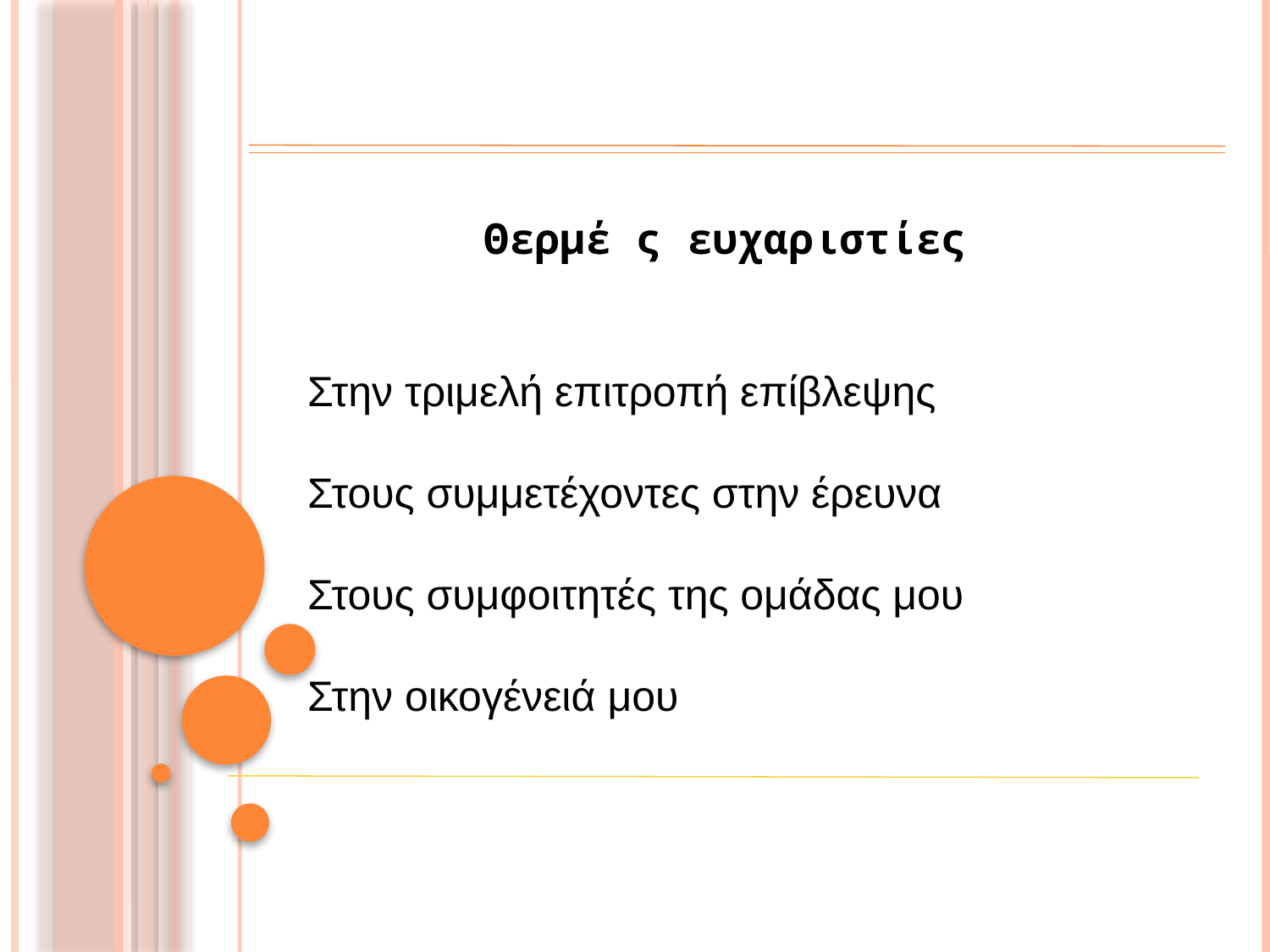

Θερμέ ς ευχαριστίες

Στην τριμελή επιτροπή επίβλεψης

Στους συμμετέχοντες στην έρευνα

Στους συμφοιτητές της ομάδας μου

Στην οικογένειά μου